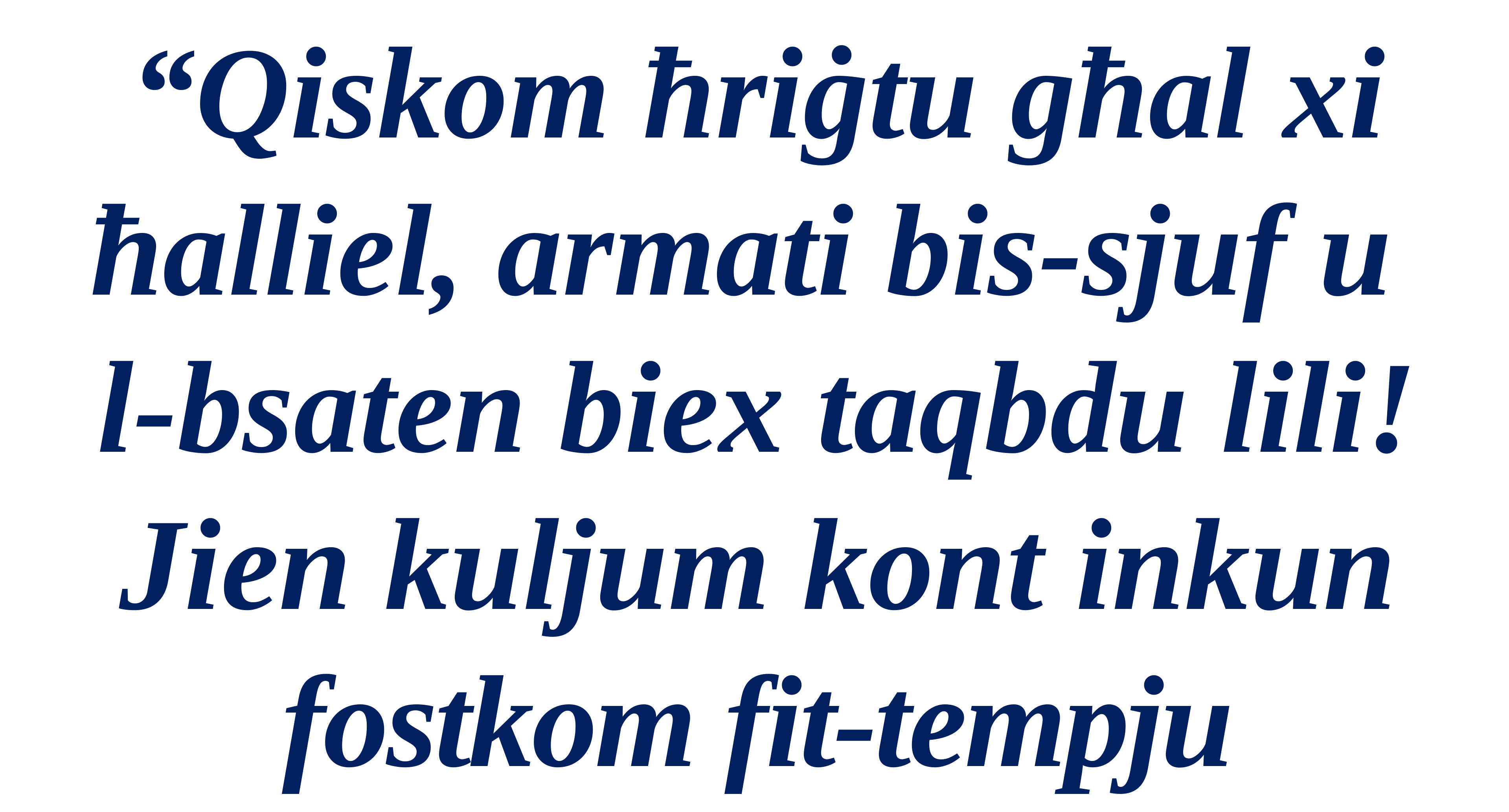

“Qiskom ħriġtu għal xi ħalliel, armati bis-sjuf u
l-bsaten biex taqbdu lili! Jien kuljum kont inkun fostkom fit-tempju